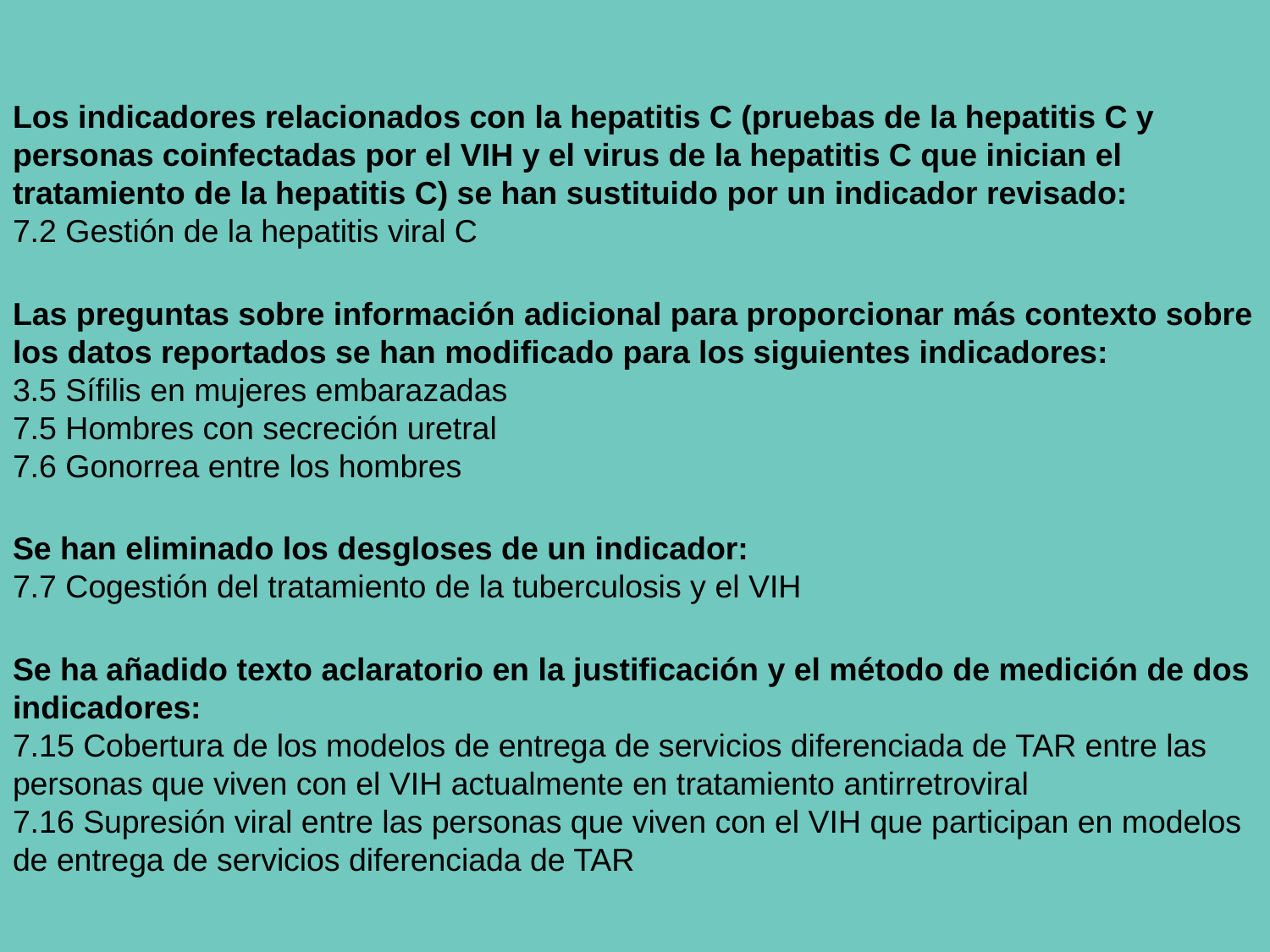

Los indicadores relacionados con la hepatitis C (pruebas de la hepatitis C y personas coinfectadas por el VIH y el virus de la hepatitis C que inician el tratamiento de la hepatitis C) se han sustituido por un indicador revisado:
7.2 Gestión de la hepatitis viral C
Las preguntas sobre información adicional para proporcionar más contexto sobre los datos reportados se han modificado para los siguientes indicadores:
3.5 Sífilis en mujeres embarazadas
7.5 Hombres con secreción uretral
7.6 Gonorrea entre los hombres
Se han eliminado los desgloses de un indicador:
7.7 Cogestión del tratamiento de la tuberculosis y el VIH
Se ha añadido texto aclaratorio en la justificación y el método de medición de dos indicadores:
7.15 Cobertura de los modelos de entrega de servicios diferenciada de TAR entre las personas que viven con el VIH actualmente en tratamiento antirretroviral
7.16 Supresión viral entre las personas que viven con el VIH que participan en modelos de entrega de servicios diferenciada de TAR